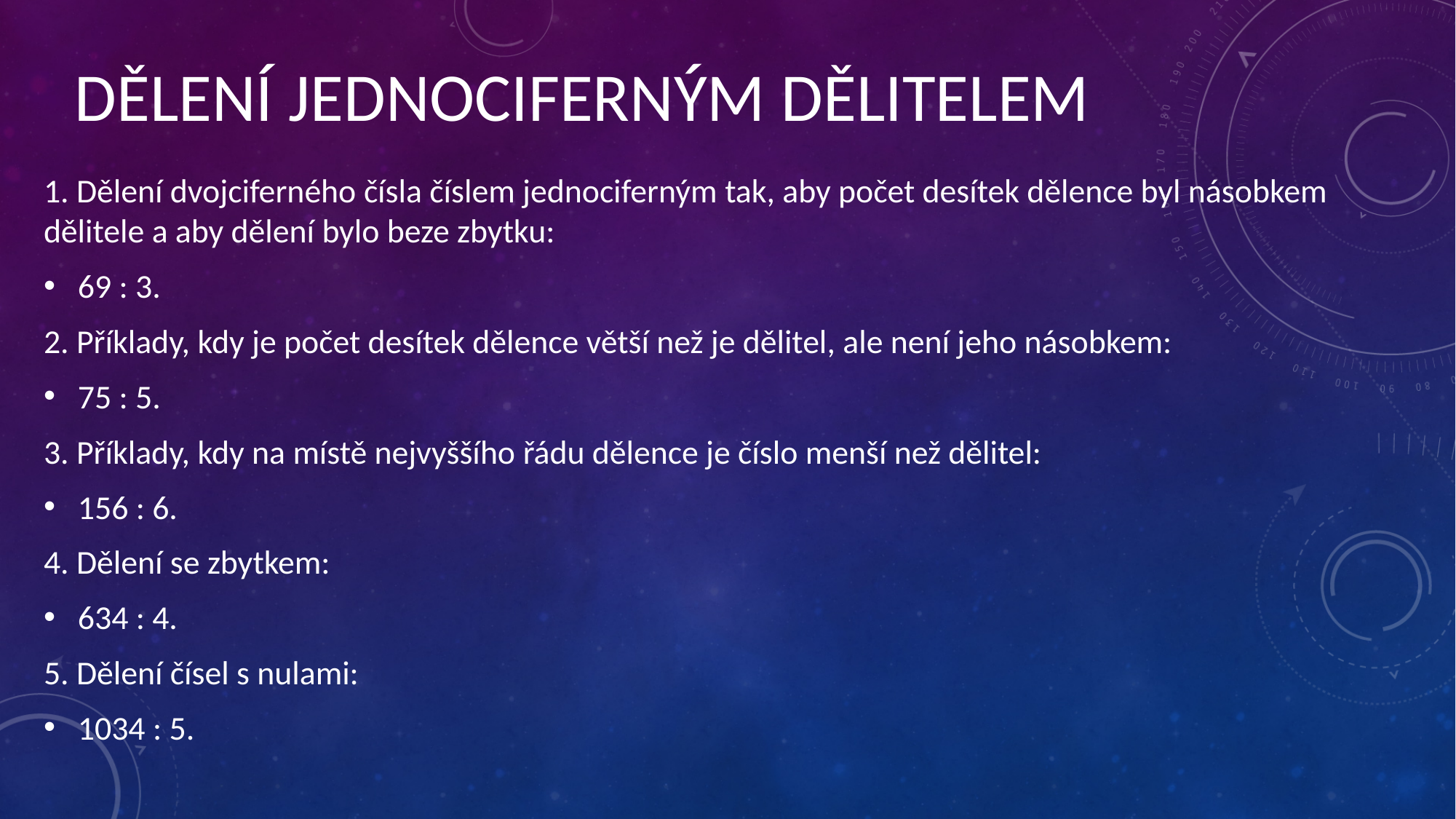

# dělení jednociferným dělitelem
1. Dělení dvojciferného čísla číslem jednociferným tak, aby počet desítek dělence byl násobkem dělitele a aby dělení bylo beze zbytku:
69 : 3.
2. Příklady, kdy je počet desítek dělence větší než je dělitel, ale není jeho násobkem:
75 : 5.
3. Příklady, kdy na místě nejvyššího řádu dělence je číslo menší než dělitel:
156 : 6.
4. Dělení se zbytkem:
634 : 4.
5. Dělení čísel s nulami:
1034 : 5.